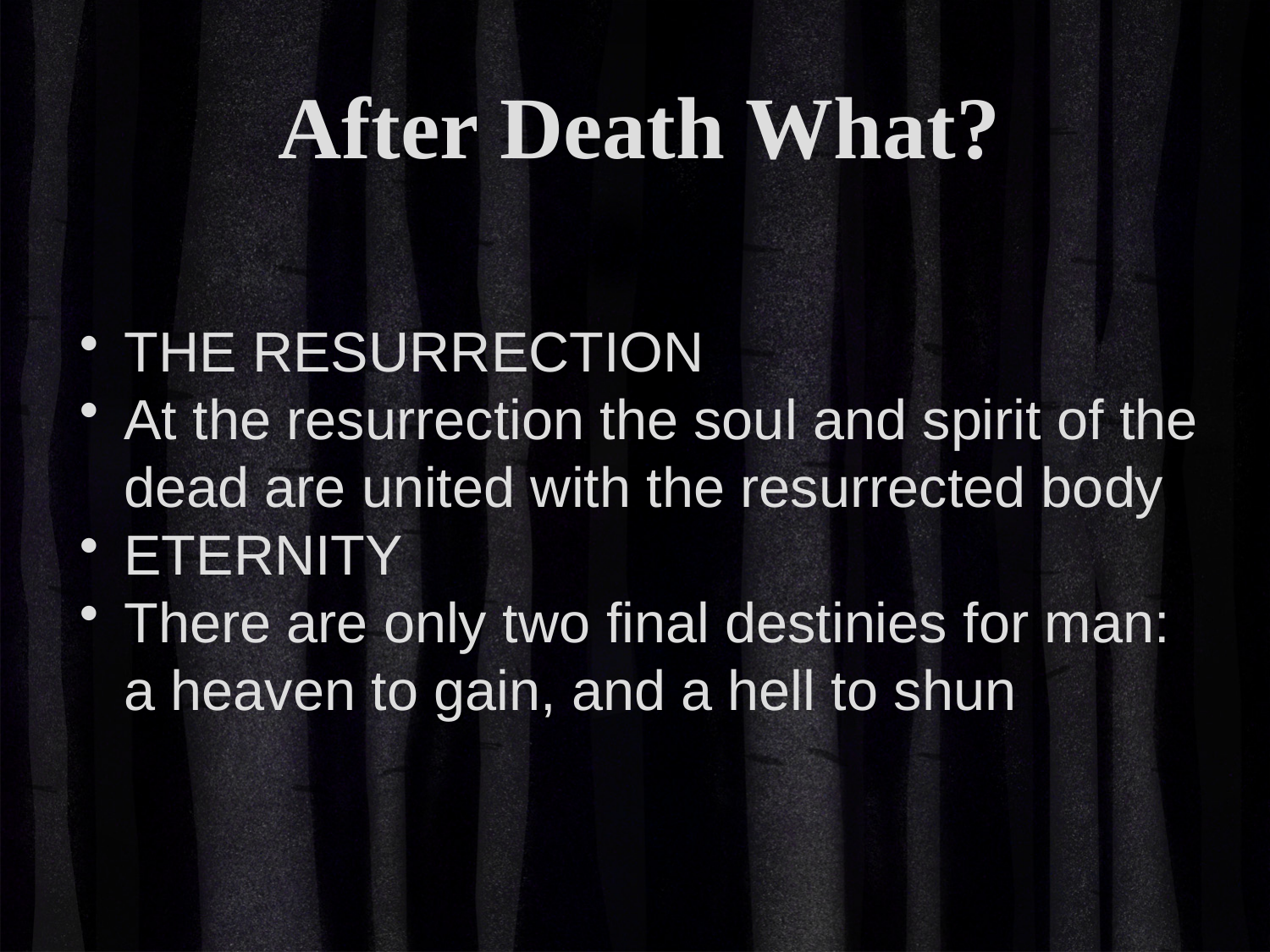

After Death What?
THE RESURRECTION
At the resurrection the soul and spirit of the dead are united with the resurrected body
ETERNITY
There are only two final destinies for man: a heaven to gain, and a hell to shun